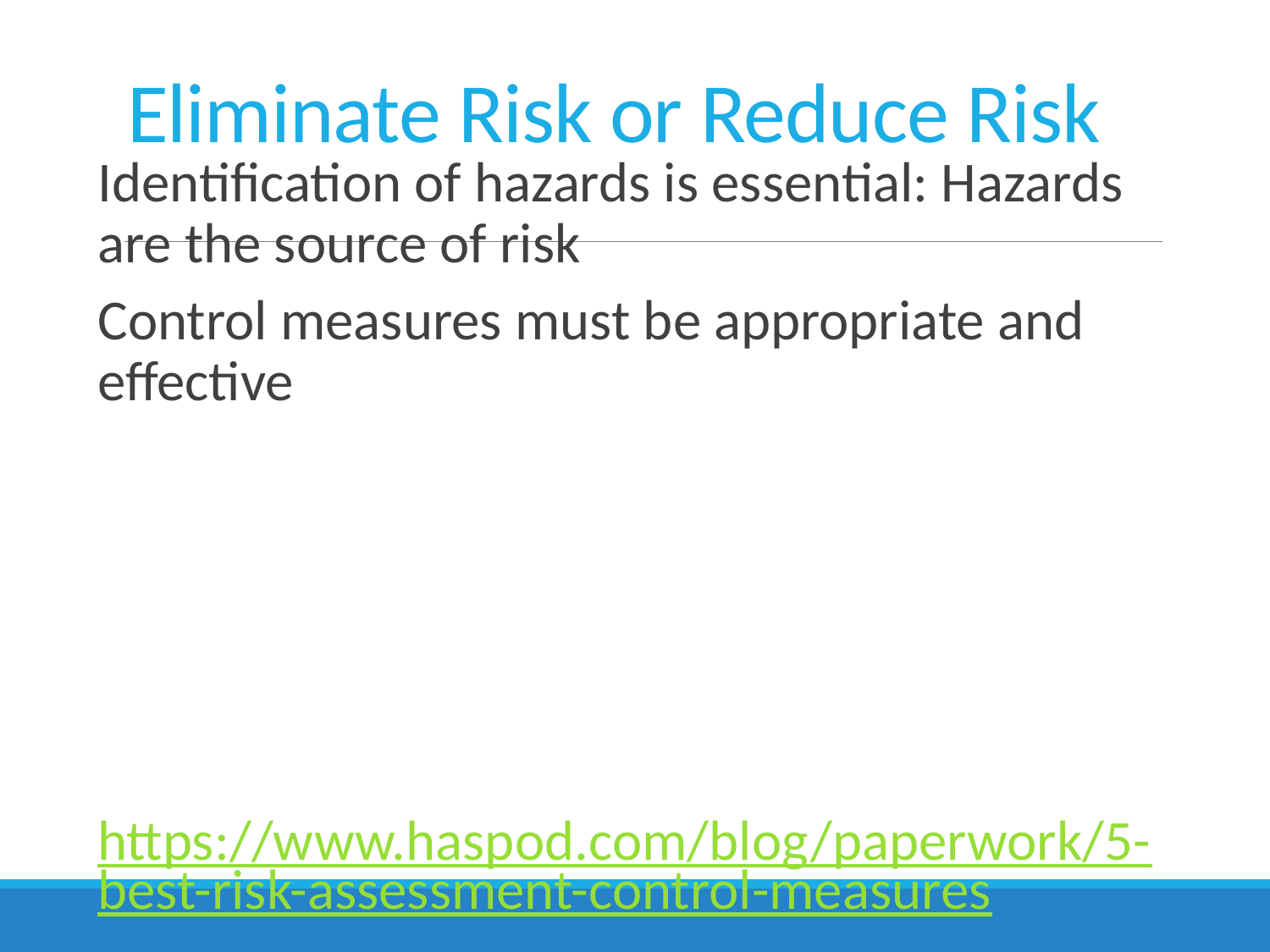

# Eliminate Risk or Reduce Risk

Identification of hazards is essential: Hazards are the source of risk
Control measures must be appropriate and effective

https://www.haspod.com/blog/paperwork/5-best-risk-assessment-control-measures